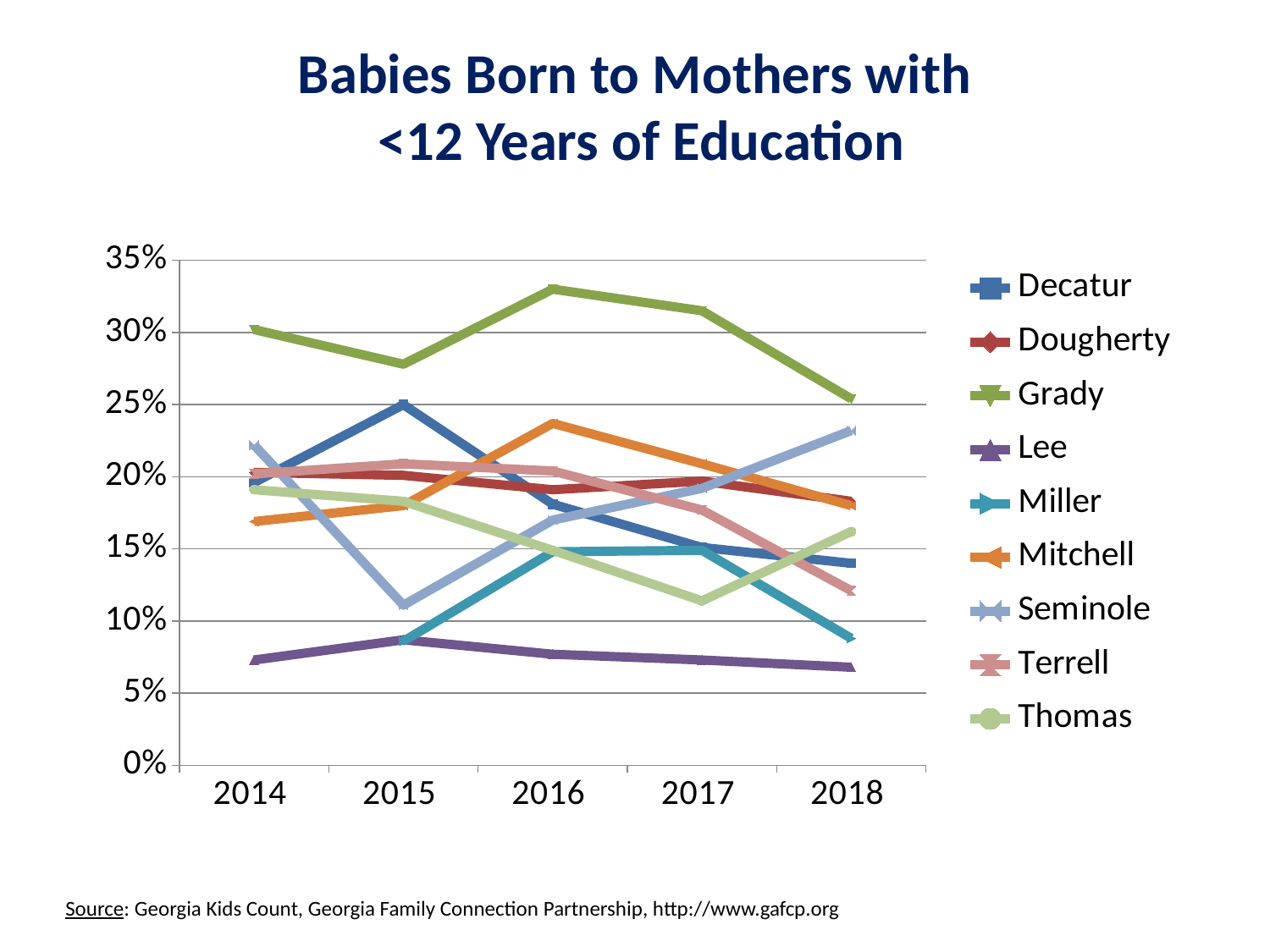

# Babies Born to Mothers with <12 Years of Education

### Chart

| Category | Decatur | Dougherty | Grady | Lee | Miller | Mitchell | Seminole | Terrell | Thomas |
|---|---|---|---|---|---|---|---|---|---|
| 2014  | 0.196 | 0.203 | 0.302 | 0.073 | None | 0.169 | 0.222 | 0.202 | 0.191 |
| 2015  | 0.25 | 0.201 | 0.278 | 0.087 | 0.086 | 0.18 | 0.111 | 0.209 | 0.183 |
| 2016  | 0.181 | 0.191 | 0.33 | 0.077 | 0.148 | 0.237 | 0.17 | 0.204 | 0.149 |
| 2017  | 0.151 | 0.197 | 0.315 | 0.073 | 0.149 | 0.209 | 0.192 | 0.177 | 0.114 |
| 2018  | 0.14 | 0.183 | 0.254 | 0.068 | 0.088 | 0.18 | 0.232 | 0.121 | 0.162 |
Source: Georgia Kids Count, Georgia Family Connection Partnership, http://www.gafcp.org